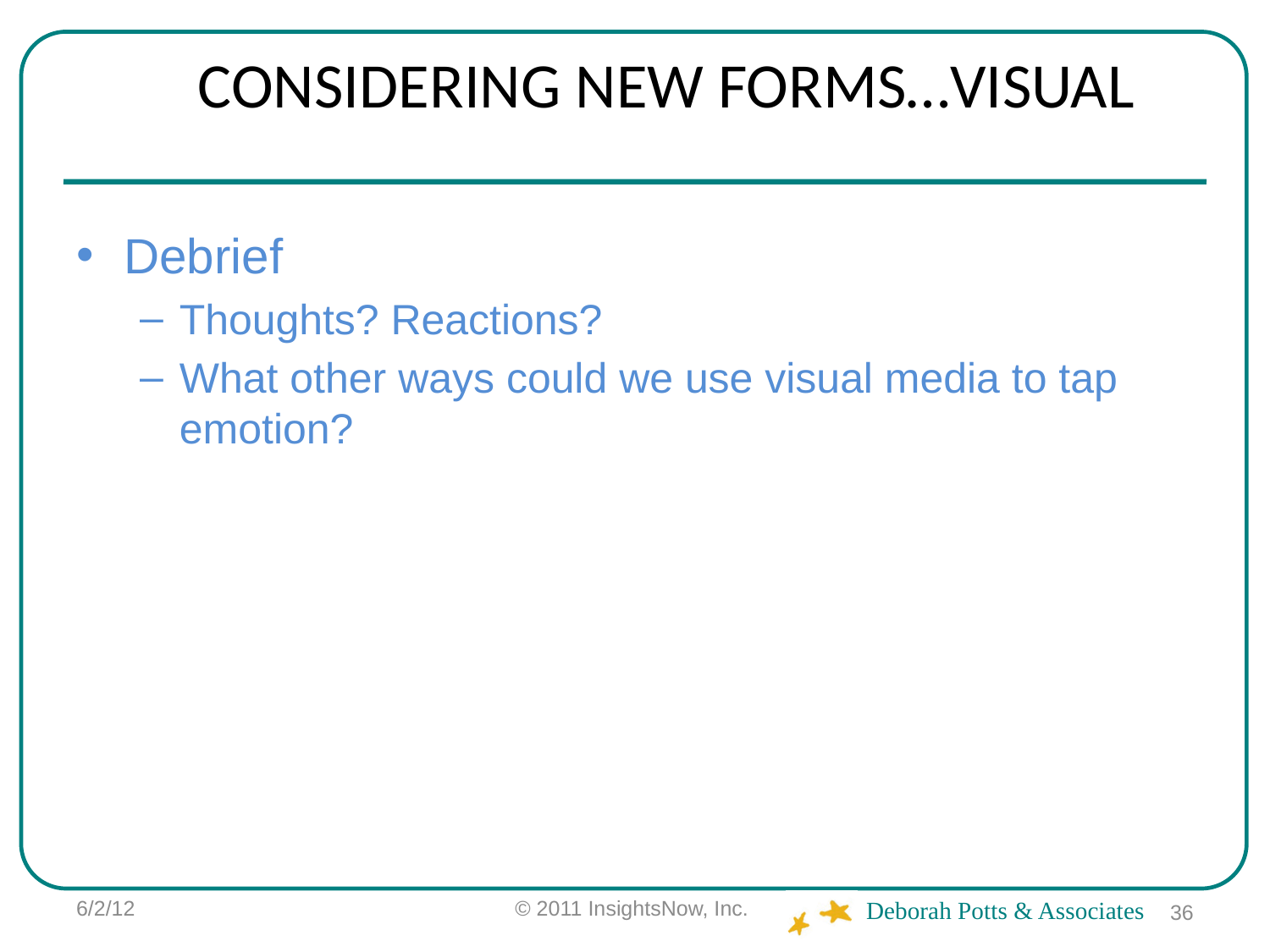

# CONSIDERING NEW FORMS…VISUAL
Debrief
Thoughts? Reactions?
What other ways could we use visual media to tap emotion?
6/2/12
© 2011 InsightsNow, Inc.
36